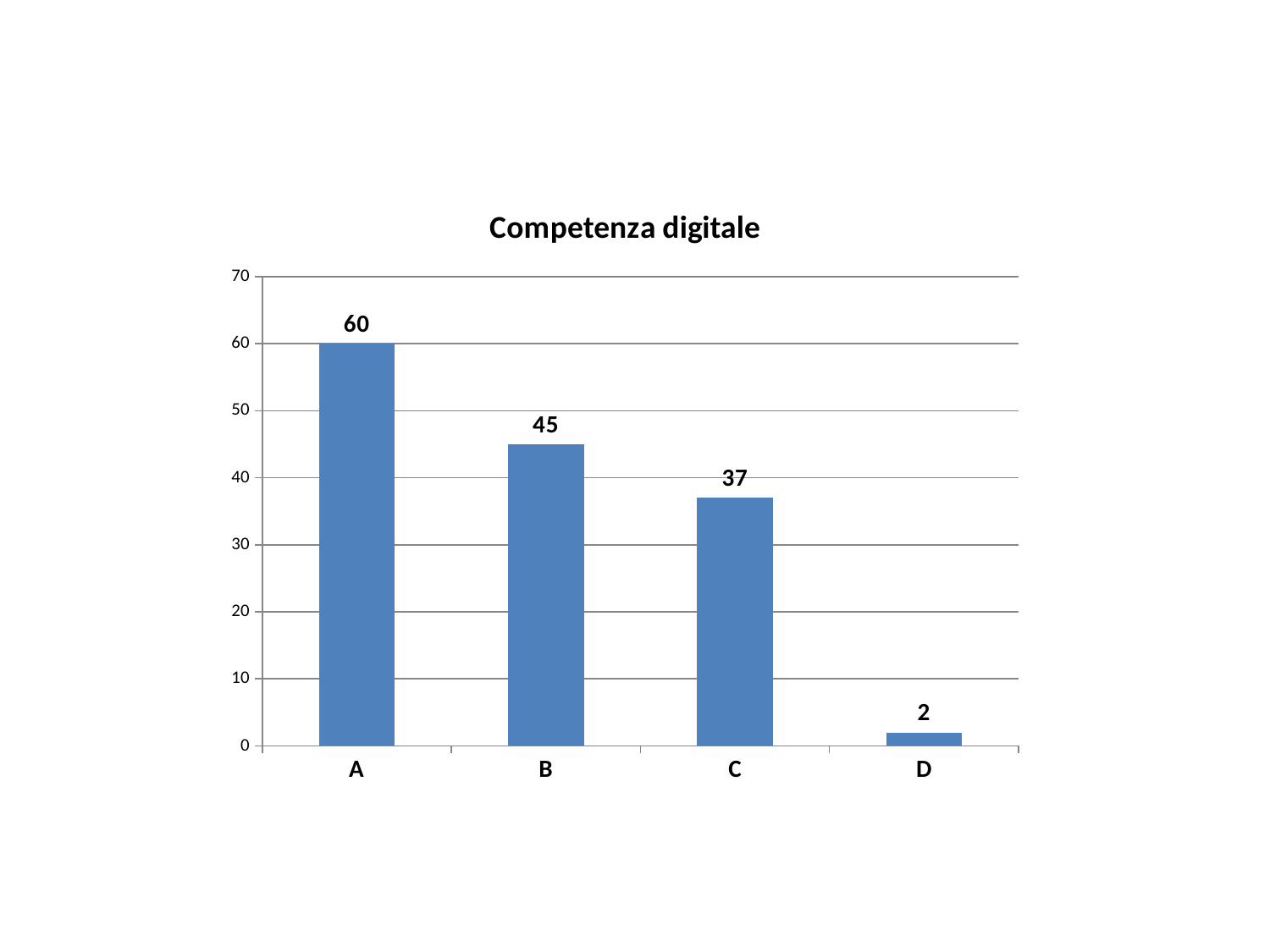

### Chart:

| Category | Competenza digitale |
|---|---|
| A | 60.0 |
| B | 45.0 |
| C | 37.0 |
| D | 2.0 |